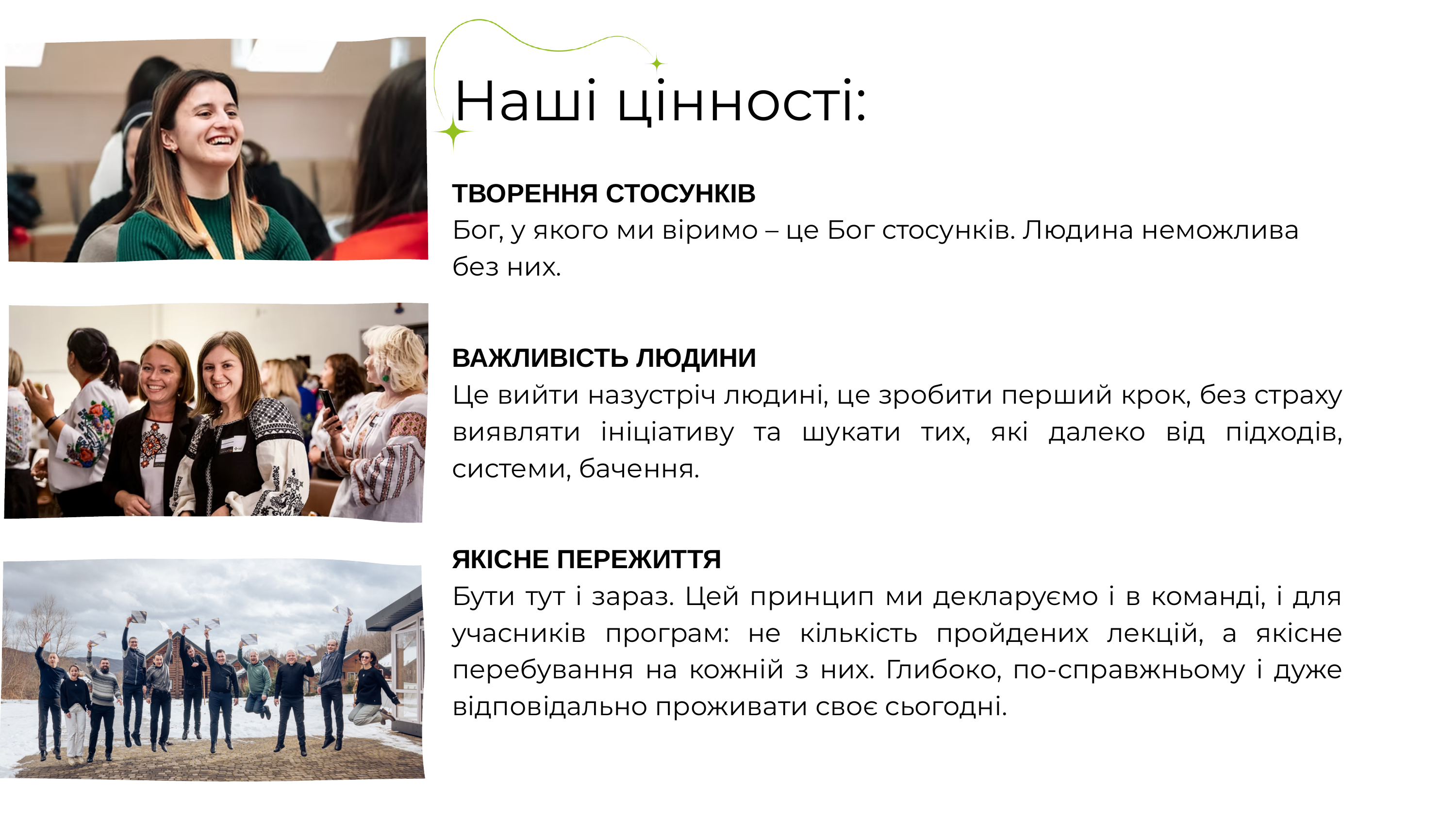

Наші цінності:
ТВОРЕННЯ СТОСУНКІВ
Бог, у якого ми віримо – це Бог стосунків. Людина неможлива без них.
ВАЖЛИВІСТЬ ЛЮДИНИ
Це вийти назустріч людині, це зробити перший крок, без страху виявляти ініціативу та шукати тих, які далеко від підходів, системи, бачення.
ЯКІСНЕ ПЕРЕЖИТТЯ
Бути тут і зараз. Цей принцип ми декларуємо і в команді, і для учасників програм: не кількість пройдених лекцій, а якісне перебування на кожній з них. Глибоко, по-справжньому і дуже відповідально проживати своє сьогодні.